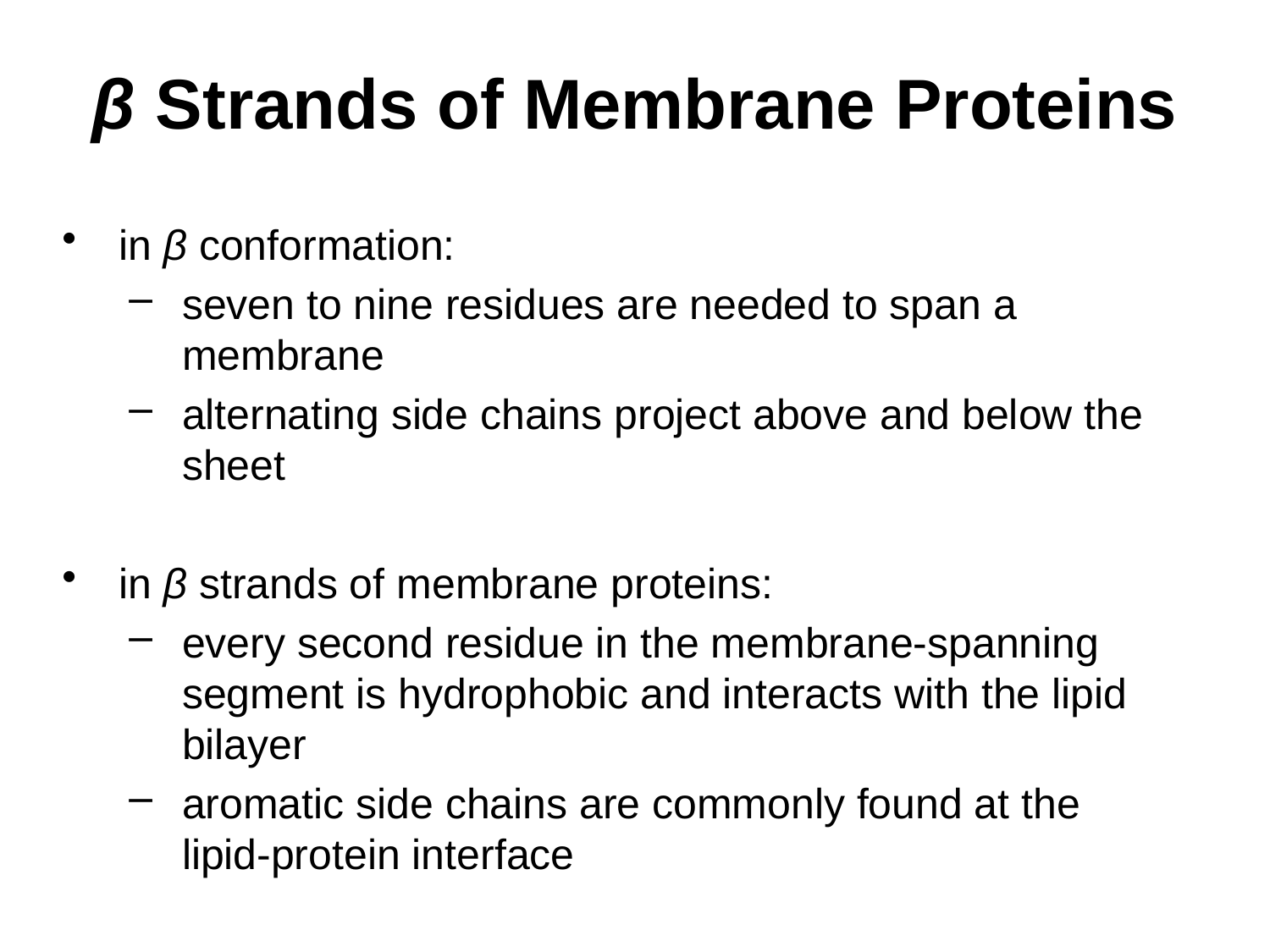

# β Strands of Membrane Proteins
in β conformation:
seven to nine residues are needed to span a membrane
alternating side chains project above and below the sheet

in β strands of membrane proteins:
every second residue in the membrane-spanning segment is hydrophobic and interacts with the lipid bilayer
aromatic side chains are commonly found at the lipid-protein interface